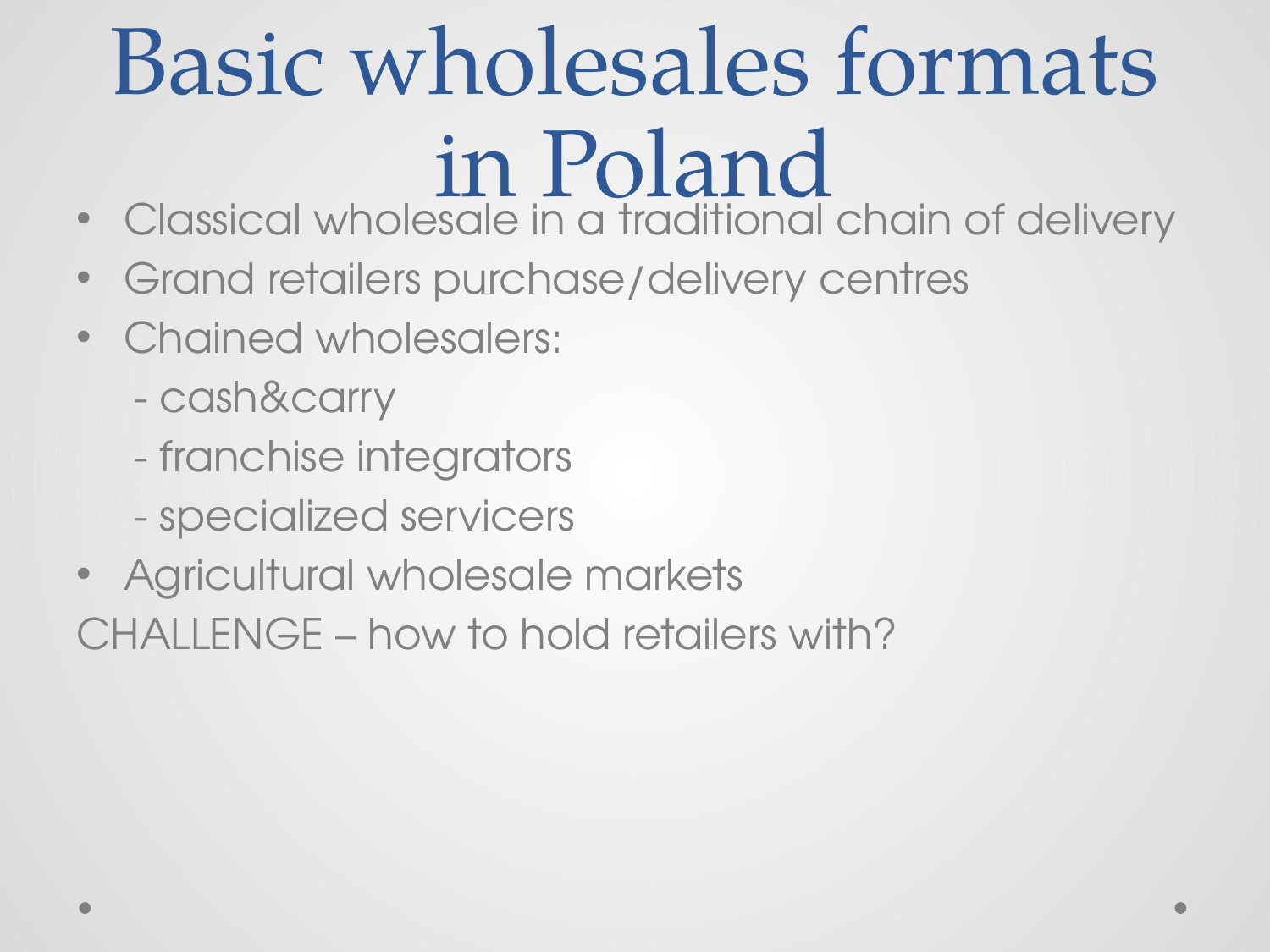

# Basic wholesales formats in Poland
Classical wholesale in a traditional chain of delivery
Grand retailers purchase/delivery centres
Chained wholesalers:
     - cash&carry
     - franchise integrators
     - specialized servicers
Agricultural wholesale markets
CHALLENGE – how to hold retailers with?